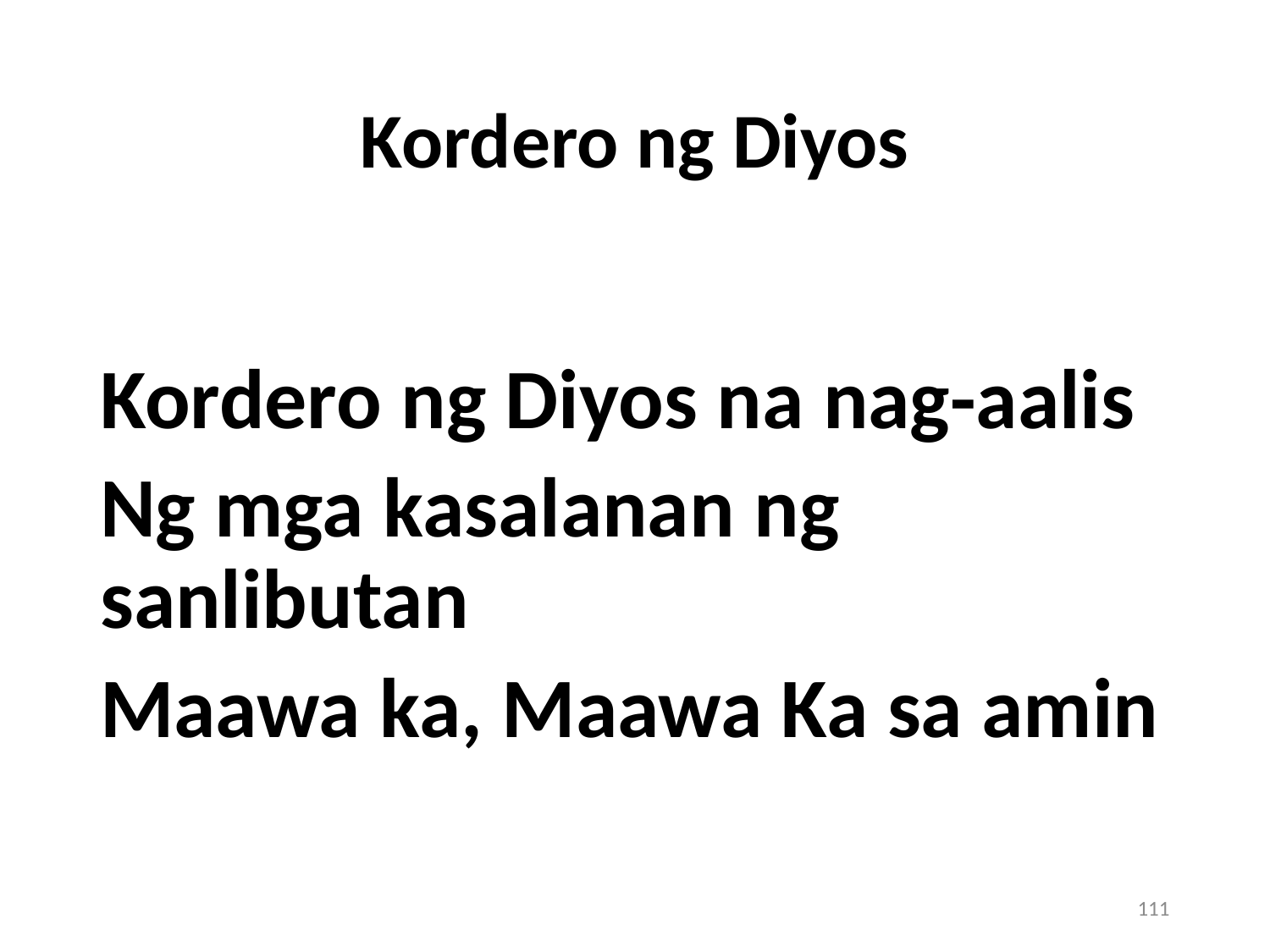

# Kordero ng Diyos
Kordero ng Diyos na nag-aalis
Ng mga kasalanan ng sanlibutan
Maawa ka, Maawa Ka sa amin
111